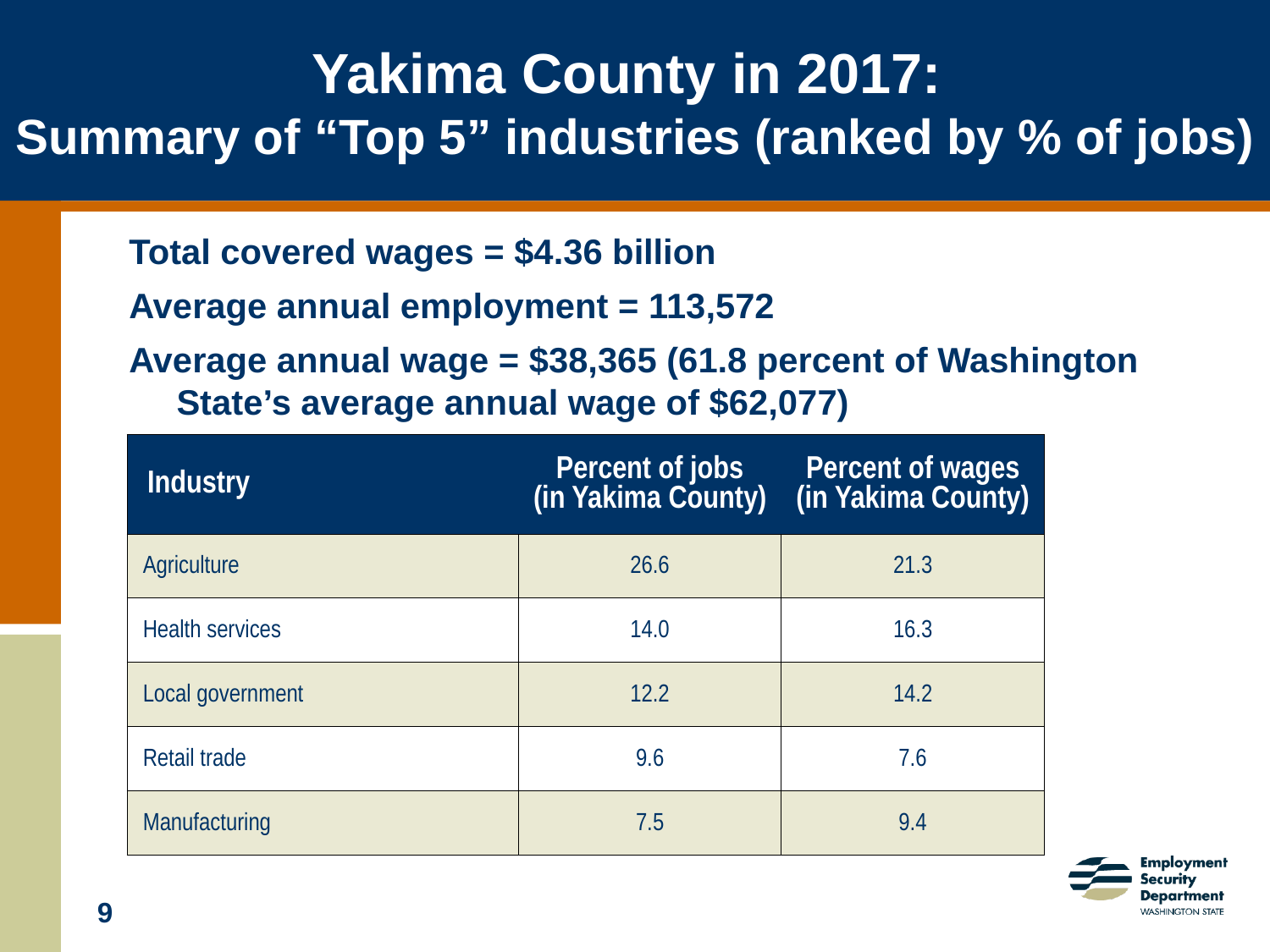

# Yakima County in 2017: Summary of “Top 5” industries (ranked by % of jobs)
Total covered wages = $4.36 billion
Average annual employment = 113,572
Average annual wage = $38,365 (61.8 percent of Washington State’s average annual wage of $62,077)

| Industry | Percent of jobs (in Yakima County) | Percent of wages (in Yakima County) |
| --- | --- | --- |
| Agriculture | 26.6 | 21.3 |
| Health services | 14.0 | 16.3 |
| Local government | 12.2 | 14.2 |
| Retail trade | 9.6 | 7.6 |
| Manufacturing | 7.5 | 9.4 |